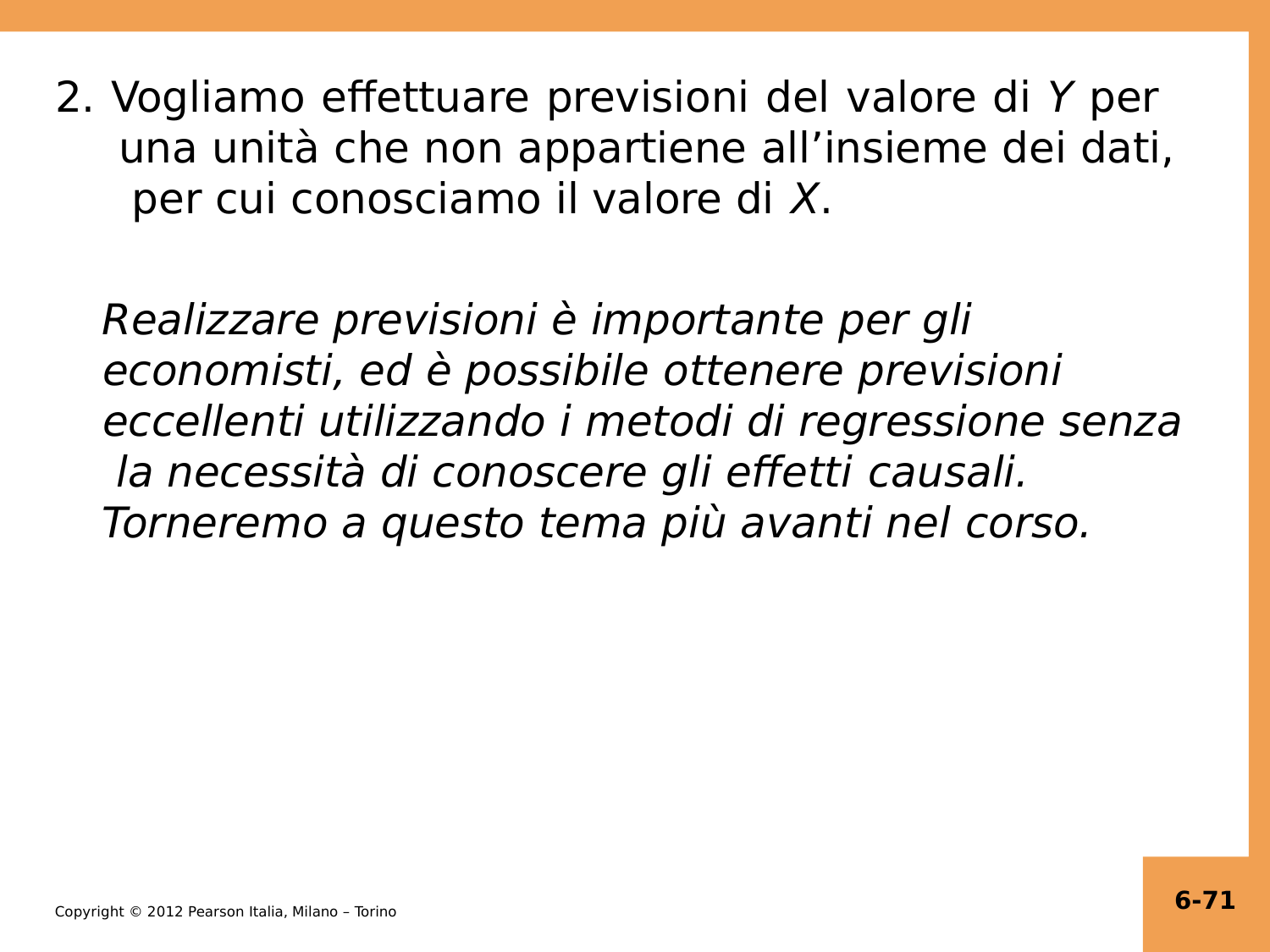

2. Vogliamo effettuare previsioni del valore di Y per  una unità che non appartiene all’insieme dei dati,  per cui conosciamo il valore di X.

Realizzare previsioni è importante per gli  economisti, ed è possibile ottenere previsioni  eccellenti utilizzando i metodi di regressione senza  la necessità di conoscere gli effetti causali.
Torneremo a questo tema più avanti nel corso.
6-71
Copyright © 2012 Pearson Italia, Milano – Torino